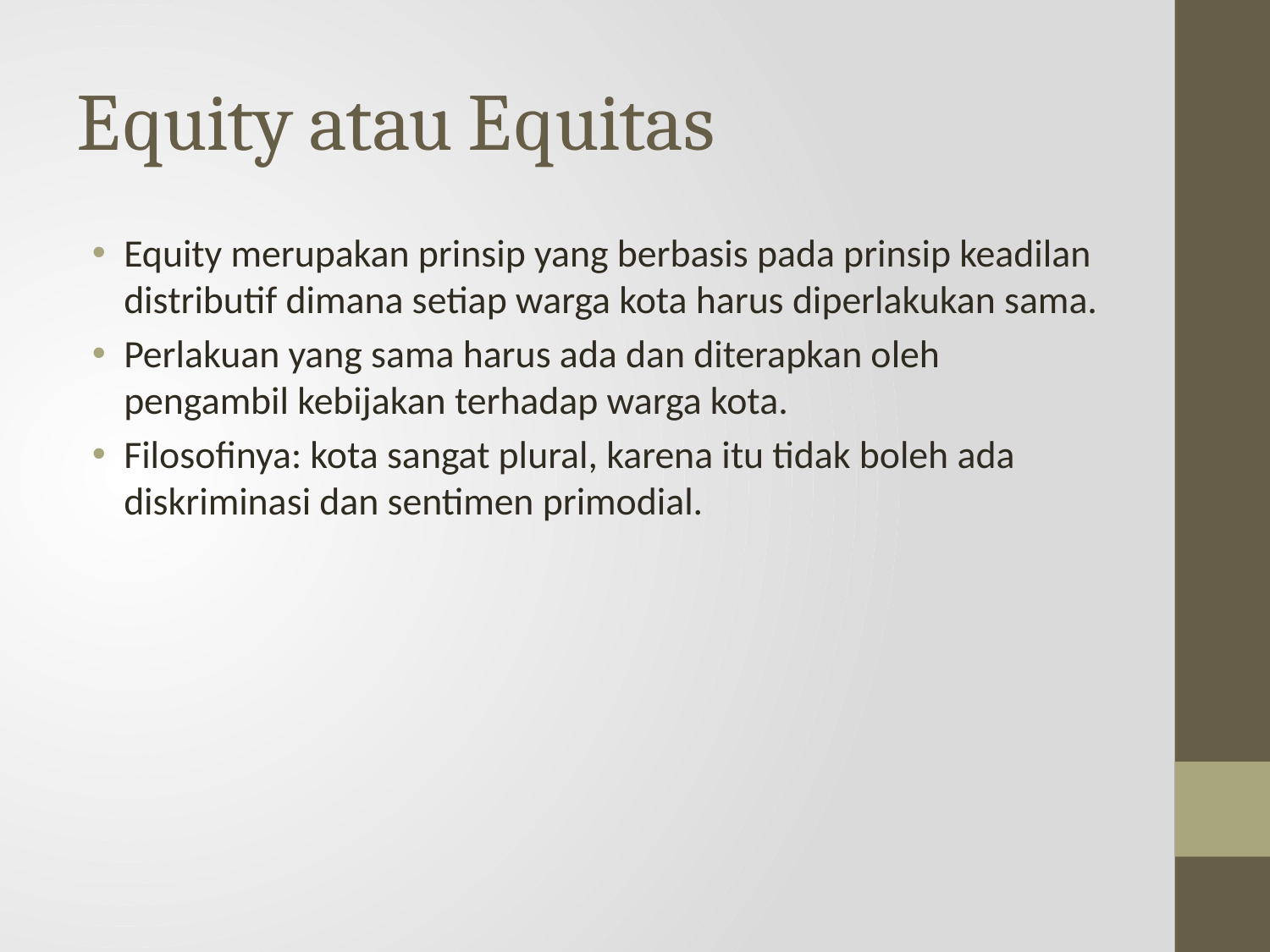

# Equity atau Equitas
Equity merupakan prinsip yang berbasis pada prinsip keadilan distributif dimana setiap warga kota harus diperlakukan sama.
Perlakuan yang sama harus ada dan diterapkan oleh pengambil kebijakan terhadap warga kota.
Filosofinya: kota sangat plural, karena itu tidak boleh ada diskriminasi dan sentimen primodial.